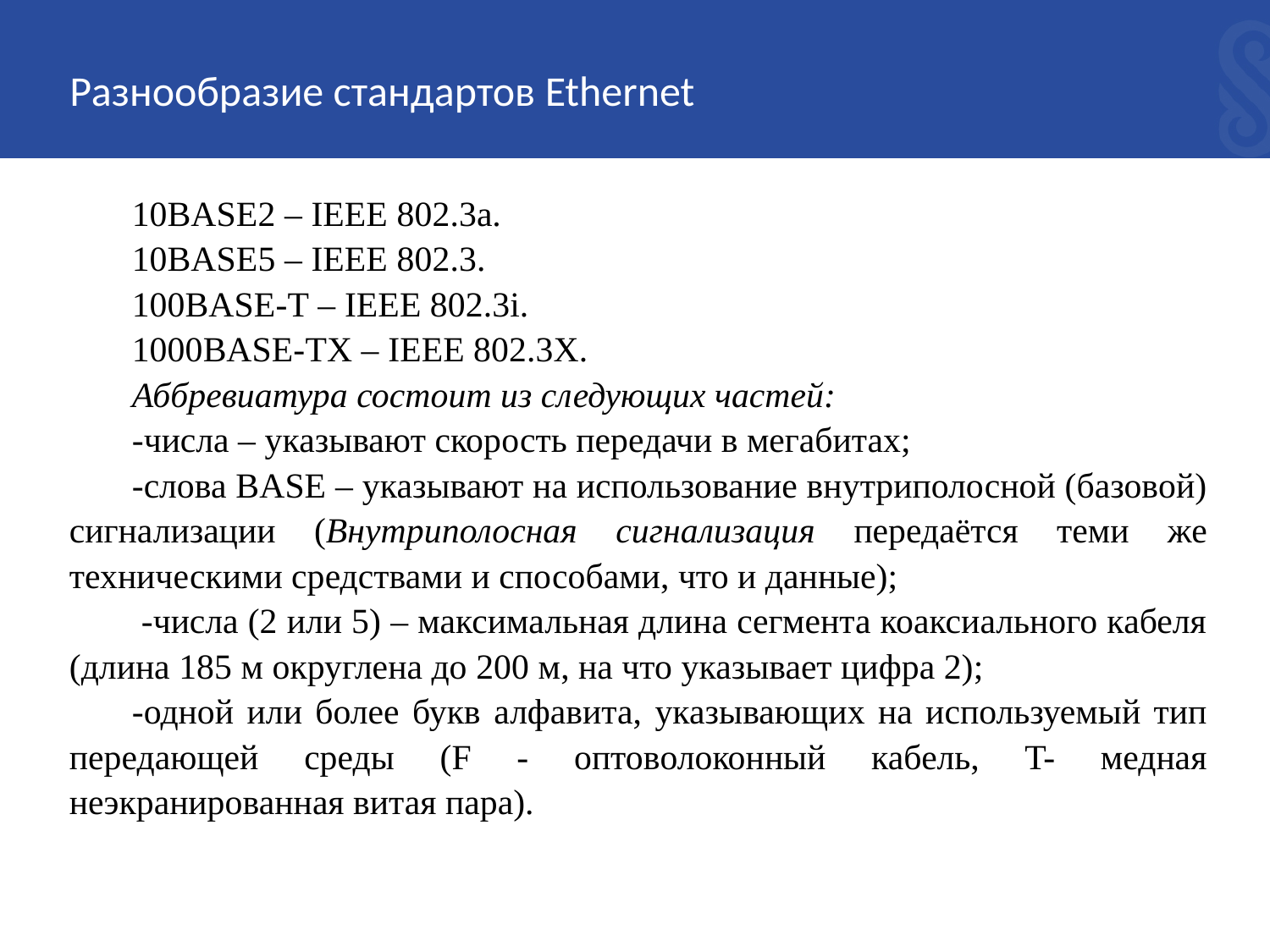

# Разнообразие стандартов Ethernet
10BASE2 – IEEE 802.3a.
10BASE5 – IEEE 802.3.
100BASE-T – IEEE 802.3i.
1000BASE-TX – IEEE 802.3X.
Аббревиатура состоит из следующих частей:
-числа – указывают скорость передачи в мегабитах;
-слова BASE – указывают на использование внутриполосной (базовой) сигнализации (Внутриполосная сигнализация передаётся теми же техническими средствами и способами, что и данные);
 -числа (2 или 5) – максимальная длина сегмента коаксиального кабеля (длина 185 м округлена до 200 м, на что указывает цифра 2);
-одной или более букв алфавита, указывающих на используемый тип передающей среды (F - оптоволоконный кабель, T- медная неэкранированная витая пара).